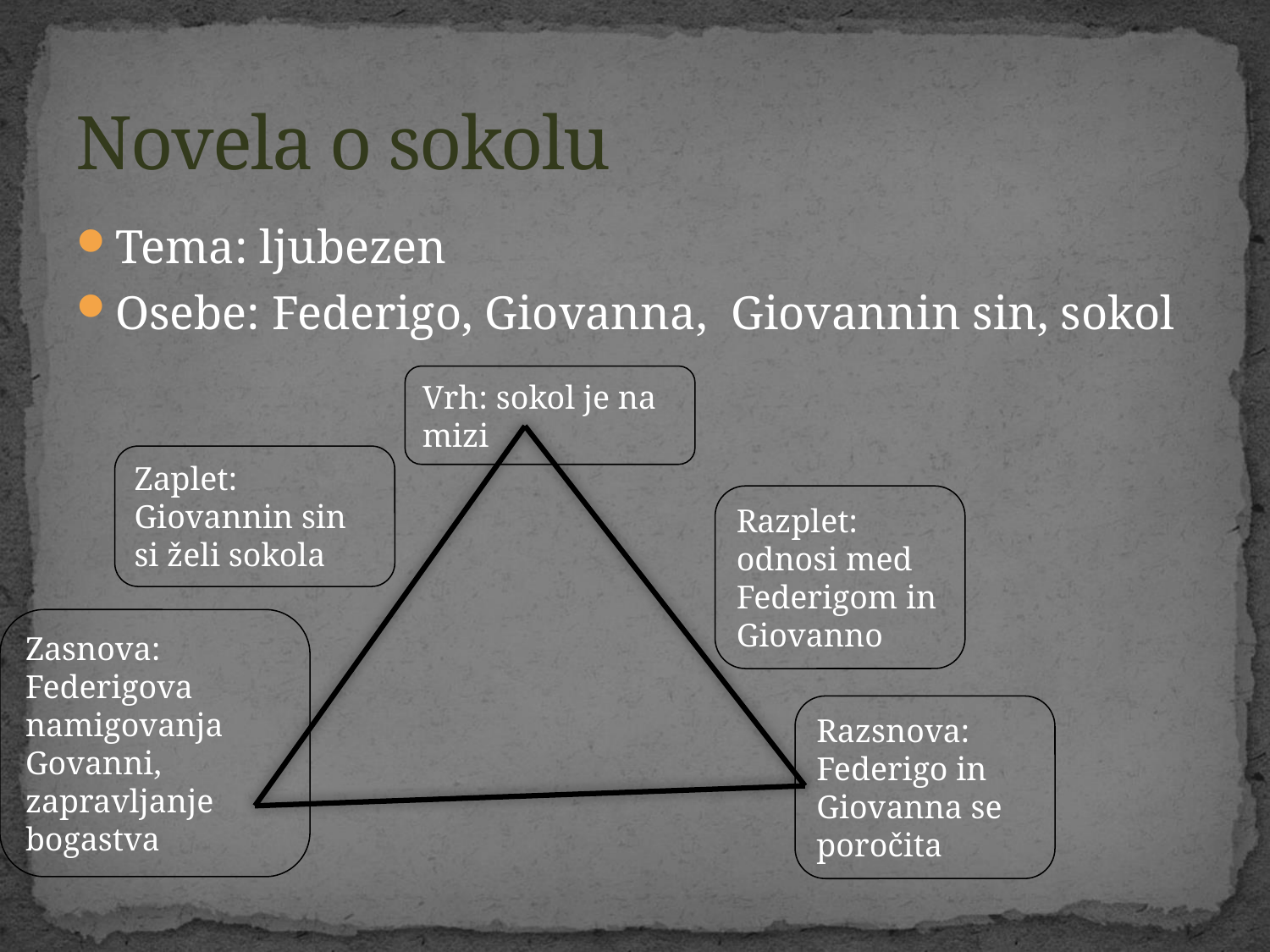

# Novela o sokolu
Tema: ljubezen
Osebe: Federigo, Giovanna,  Giovannin sin, sokol

Vrh: sokol je na mizi
Zaplet: Giovannin sin  si želi sokola
Razplet: odnosi med Federigom in Giovanno
Zasnova: Federigova namigovanja Govanni, zapravljanje bogastva
Razsnova: Federigo in Giovanna se poročita